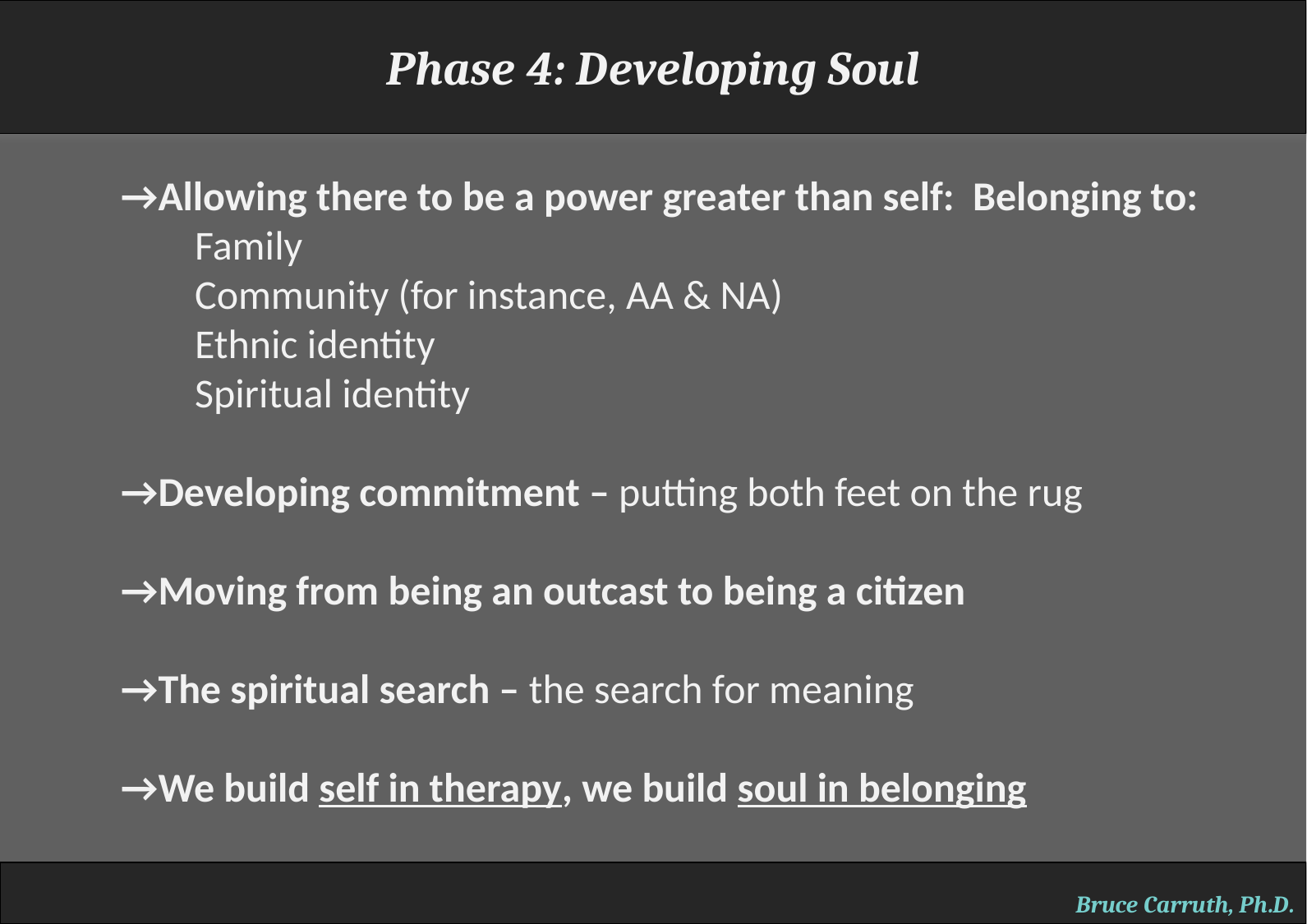

Phase 4: Developing Soul
→Allowing there to be a power greater than self:  Belonging to:
        Family
        Community (for instance, AA & NA)
        Ethnic identity
        Spiritual identity

→Developing commitment – putting both feet on the rug

→Moving from being an outcast to being a citizen

→The spiritual search – the search for meaning

→We build self in therapy, we build soul in belonging

Bruce Carruth, Ph.D.